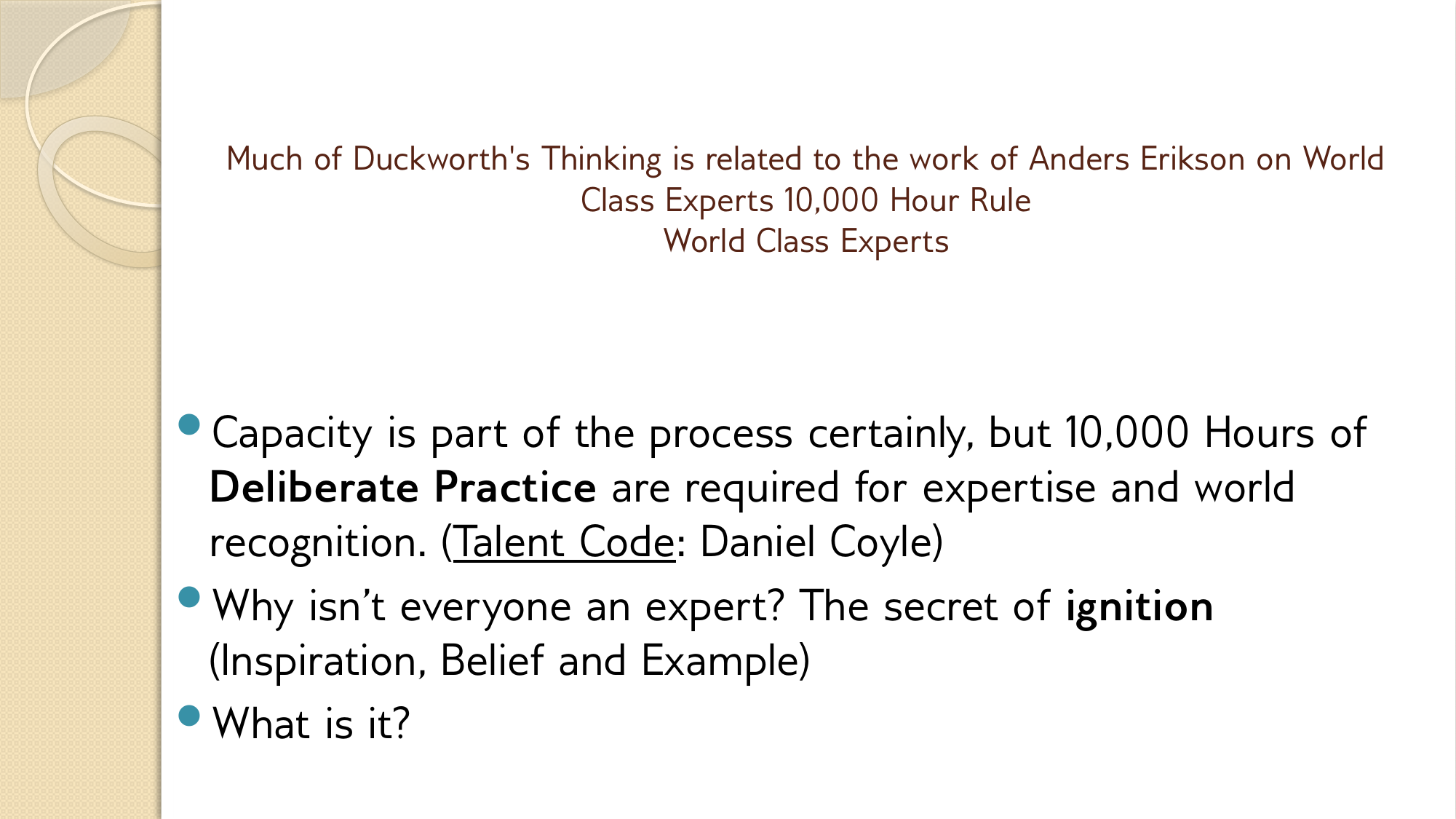

# Much of Duckworth's Thinking is related to the work of Anders Erikson on World Class Experts 10,000 Hour Rule World Class Experts

Capacity is part of the process certainly, but 10,000 Hours of Deliberate Practice are required for expertise and world recognition. (Talent Code: Daniel Coyle)
Why isn’t everyone an expert? The secret of ignition (Inspiration, Belief and Example)
What is it?